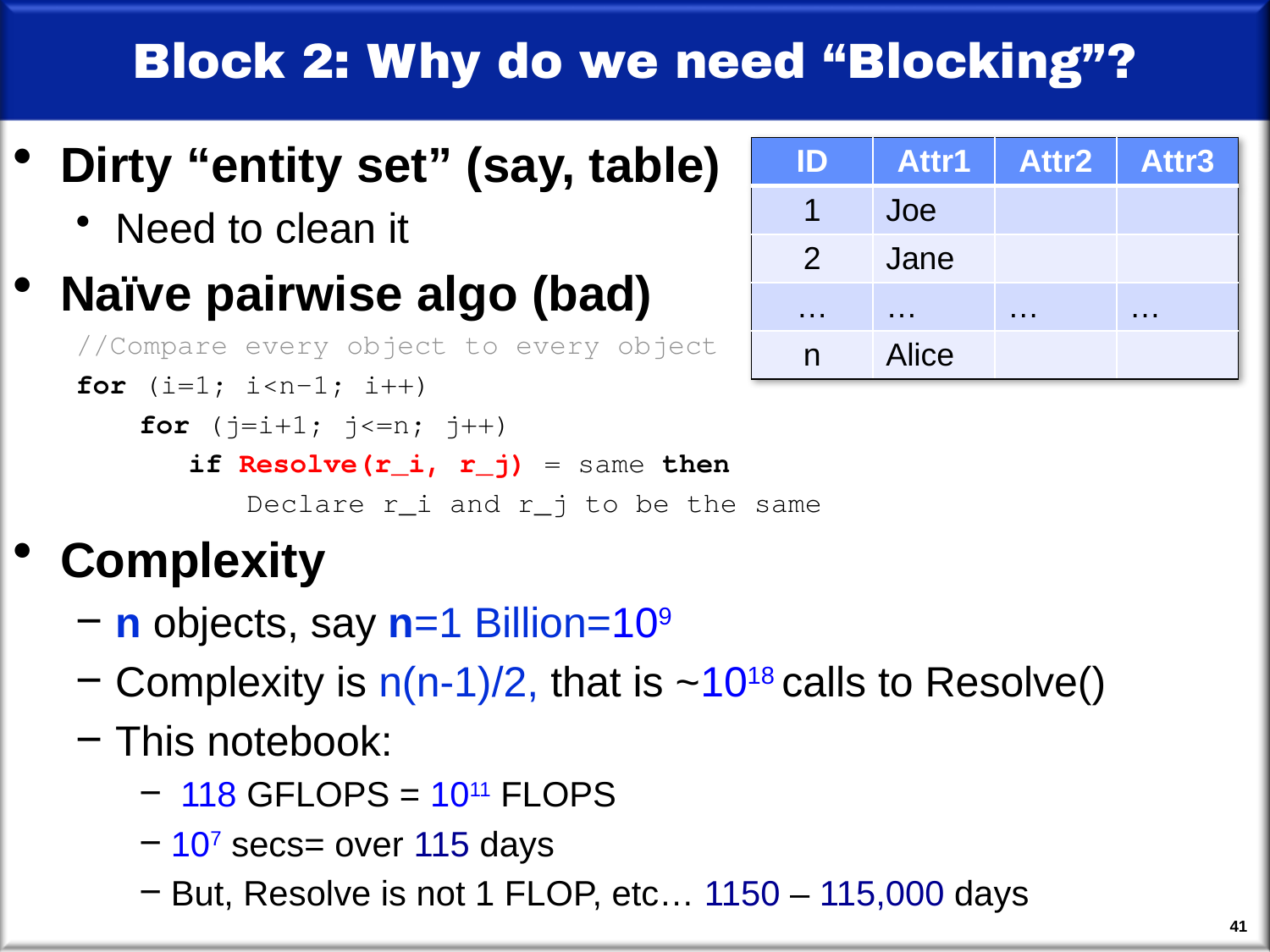

# Block 2: Why do we need “Blocking”?
Dirty “entity set” (say, table)
Need to clean it
Naïve pairwise algo (bad)
//Compare every object to every object
for (i=1; i<n-1; i++)
for (j=i+1; j<=n; j++)
if Resolve(r_i, r_j) = same then
Declare r_i and r_j to be the same
Complexity
n objects, say n=1 Billion=109
Complexity is n(n-1)/2, that is ~1018 calls to Resolve()
This notebook:
 118 GFLOPS = 1011 FLOPS
107 secs= over 115 days
But, Resolve is not 1 FLOP, etc… 1150 – 115,000 days

| ID | Attr1 | Attr2 | Attr3 |
| --- | --- | --- | --- |
| 1 | Joe |  |  |
| 2 | Jane |  |  |
| … | … | … | … |
| n | Alice |  |  |
41